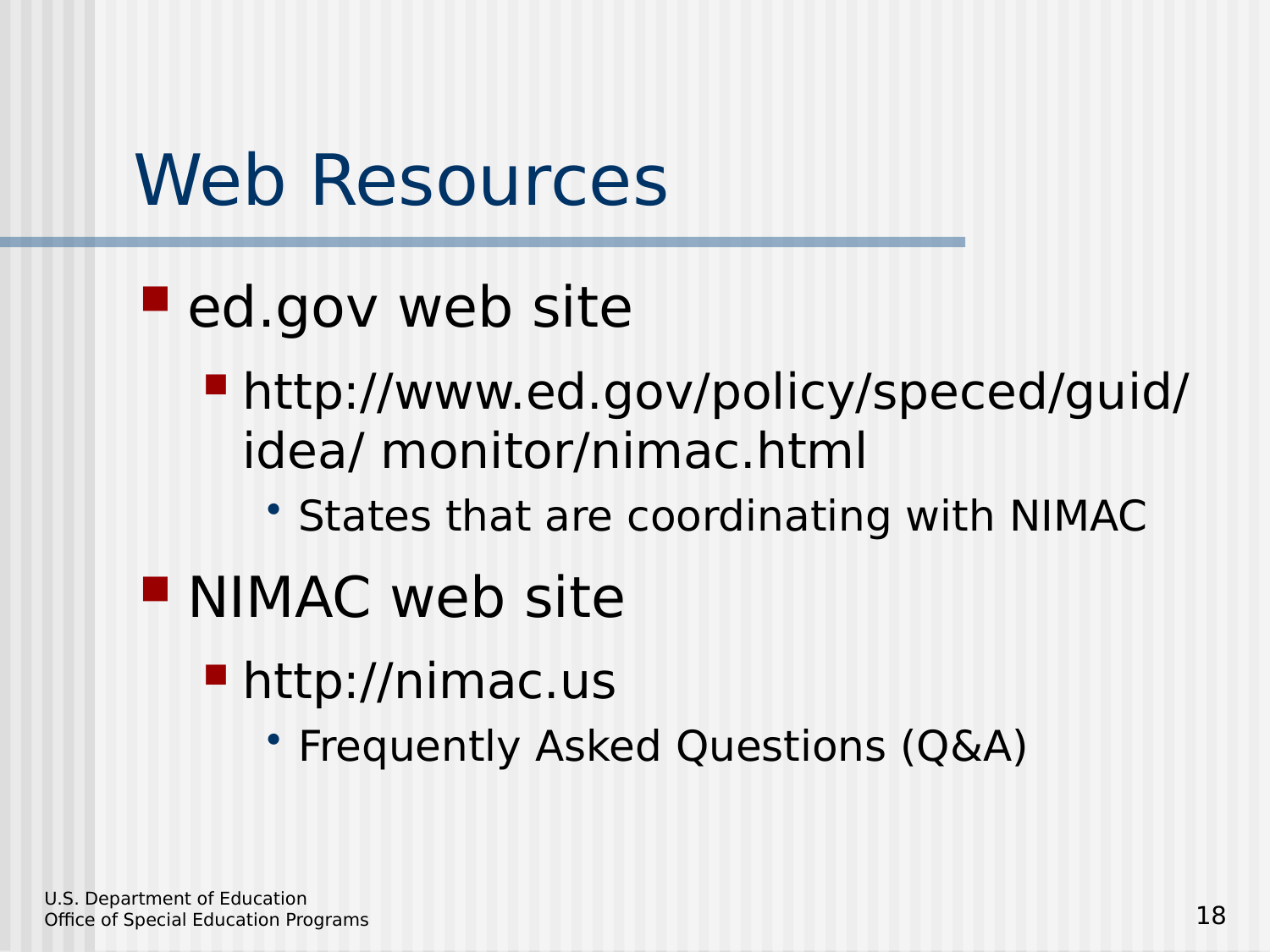

# Web Resources
ed.gov web site
http://www.ed.gov/policy/speced/guid/idea/ monitor/nimac.html
States that are coordinating with NIMAC
NIMAC web site
http://nimac.us
Frequently Asked Questions (Q&A)
18